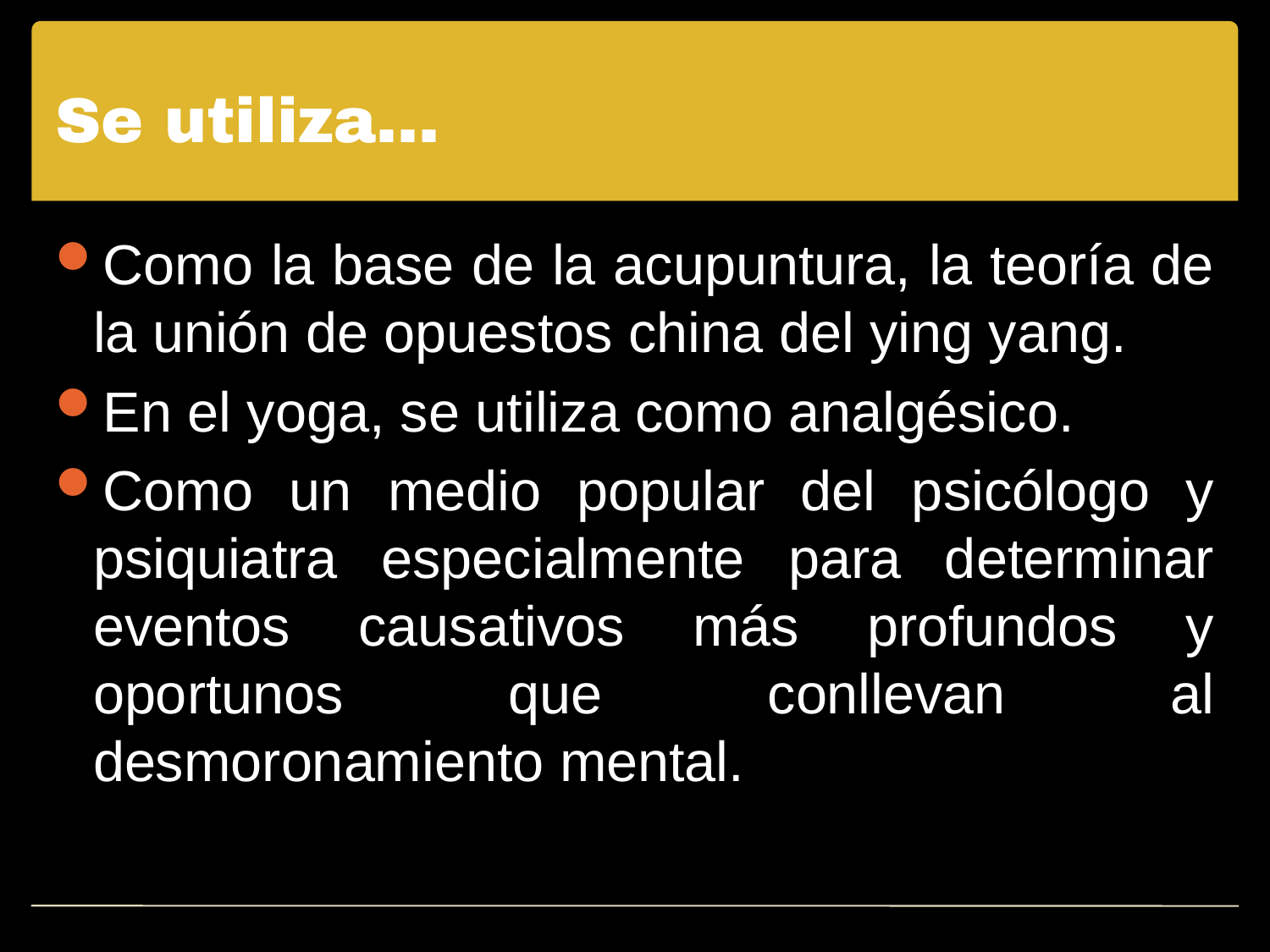

# Se utiliza…
Como la base de la acupuntura, la teoría de la unión de opuestos china del ying yang.
En el yoga, se utiliza como analgésico.
Como un medio popular del psicólogo y psiquiatra especialmente para determinar eventos causativos más profundos y oportunos que conllevan al desmoronamiento mental.